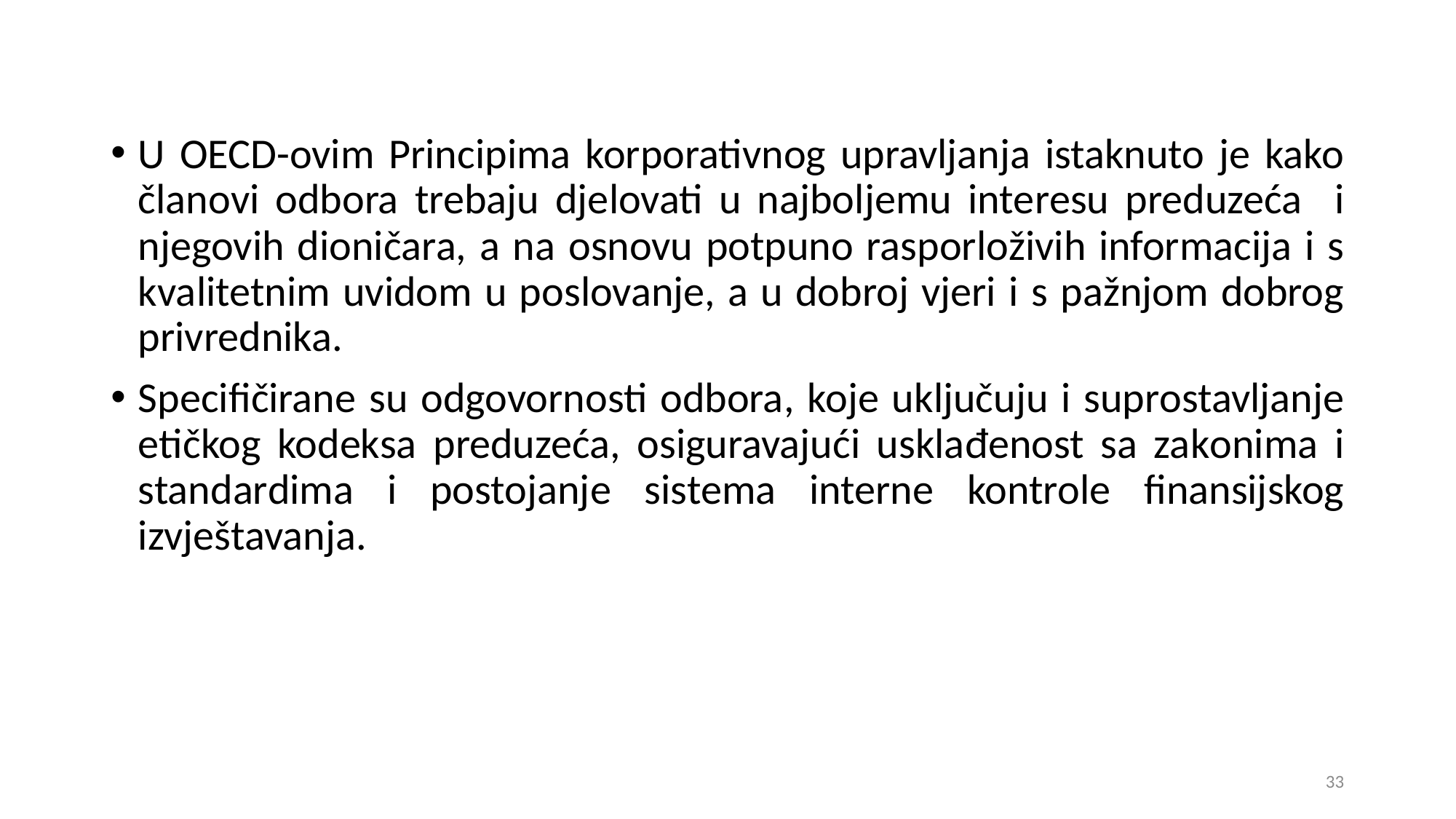

U OECD-ovim Principima korporativnog upravljanja istaknuto je kako članovi odbora trebaju djelovati u najboljemu interesu preduzeća  i njegovih dioničara, a na osnovu potpuno rasporloživih informacija i s kvalitetnim uvidom u poslovanje, a u dobroj vjeri i s pažnjom dobrog privrednika.
Specifičirane su odgovornosti odbora, koje uključuju i suprostavljanje etičkog kodeksa preduzeća, osiguravajući usklađenost sa zakonima i standardima i postojanje sistema interne kontrole finansijskog izvještavanja.

33